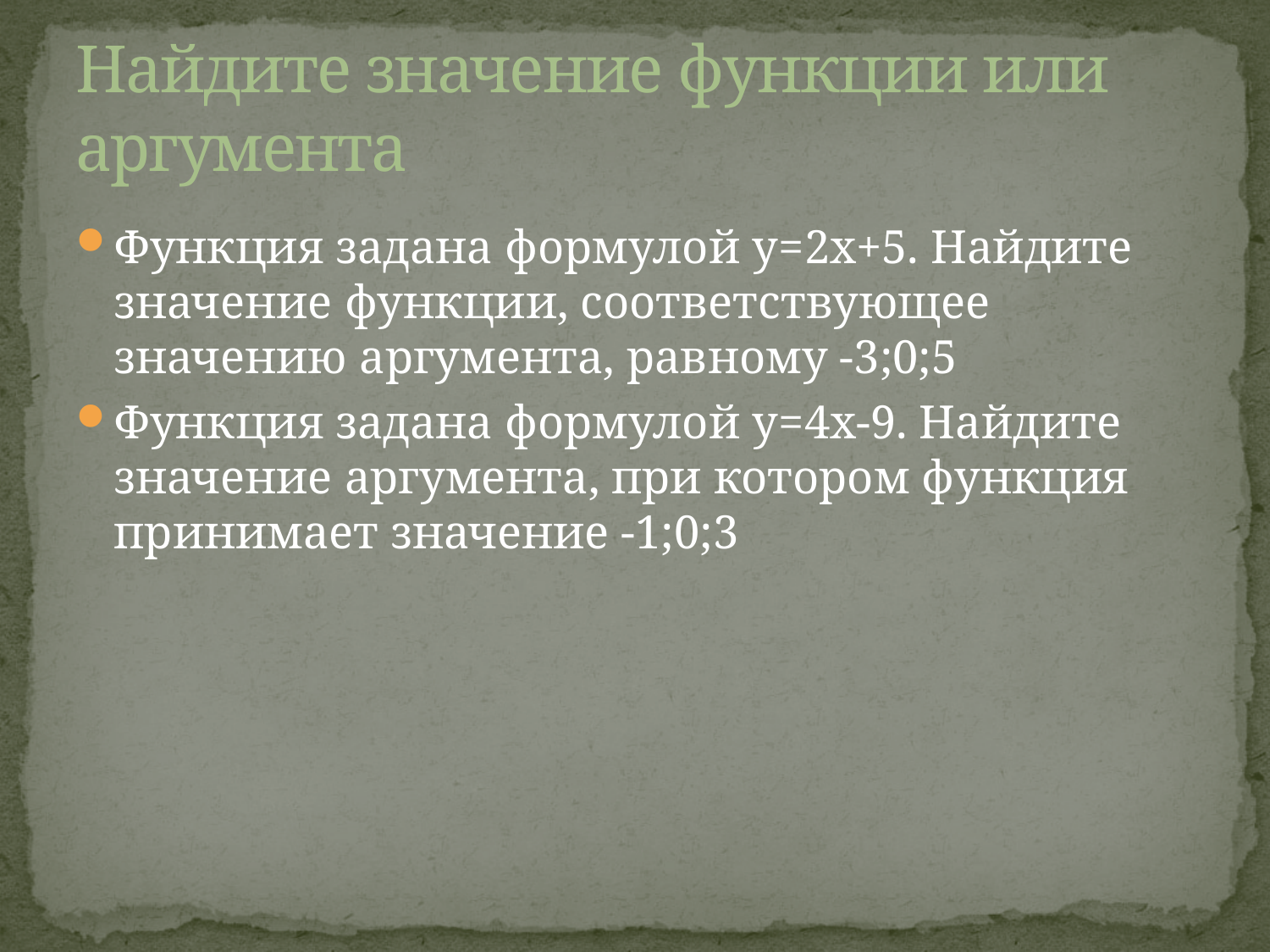

# Найдите значение функции или аргумента
Функция задана формулой y=2x+5. Найдите значение функции, соответствующее значению аргумента, равному -3;0;5
Функция задана формулой y=4x-9. Найдите значение аргумента, при котором функция принимает значение -1;0;3